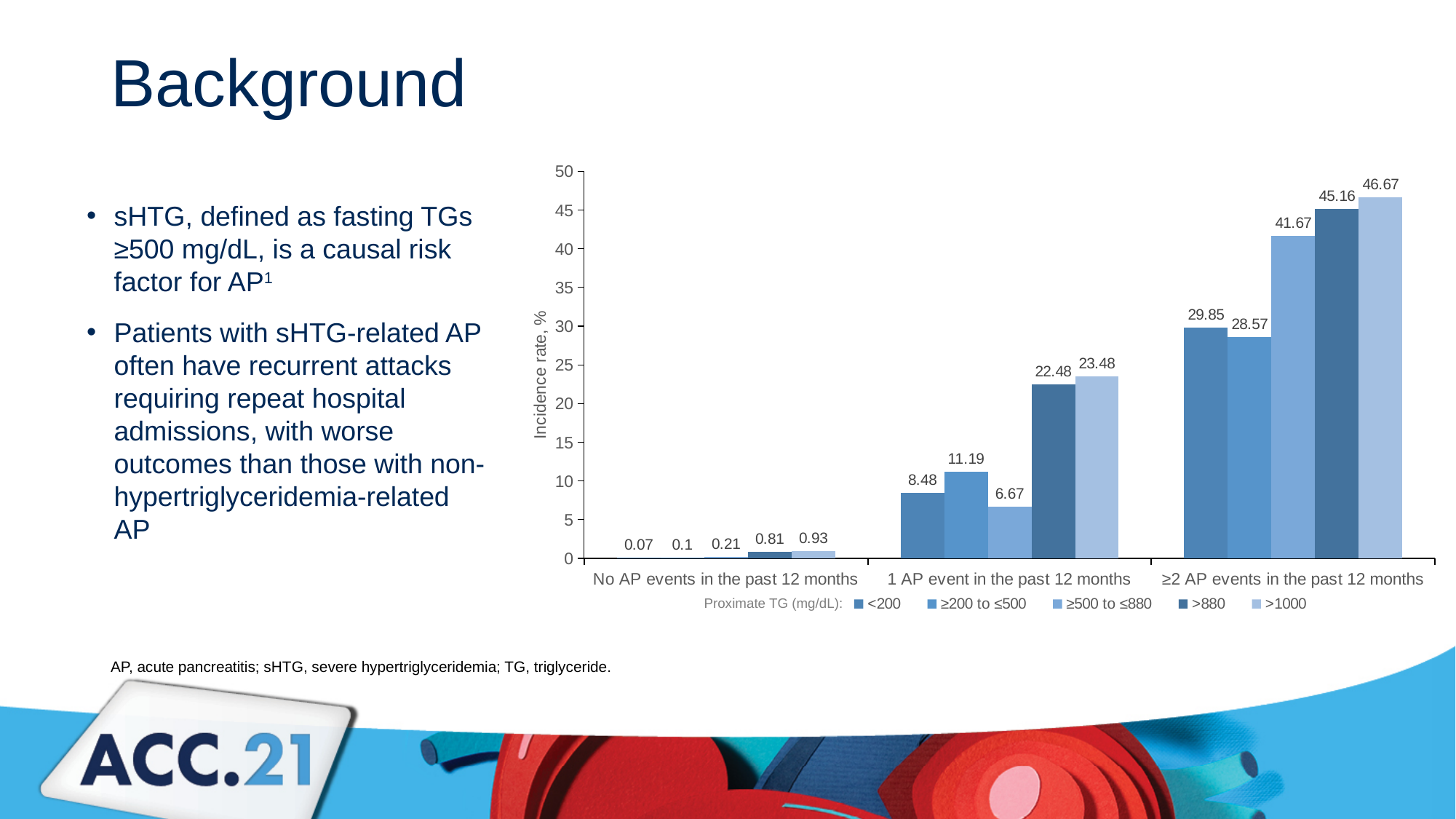

# Background

### Chart

| Category | <200 | ≥200 to ≤500 | ≥500 to ≤880 | >880 | >1000 |
|---|---|---|---|---|---|
| No AP events in the past 12 months | 0.07 | 0.1 | 0.21 | 0.81 | 0.93 |
| 1 AP event in the past 12 months | 8.48 | 11.19 | 6.67 | 22.48 | 23.48 |
| ≥2 AP events in the past 12 months | 29.85 | 28.57 | 41.67 | 45.16 | 46.67 |
sHTG, defined as fasting TGs ≥500 mg/dL, is a causal risk factor for AP1
Patients with sHTG-related AP often have recurrent attacks requiring repeat hospital admissions, with worse outcomes than those with non-hypertriglyceridemia-related AP
Proximate TG (mg/dL):
AP, acute pancreatitis; sHTG, severe hypertriglyceridemia; TG, triglyceride.